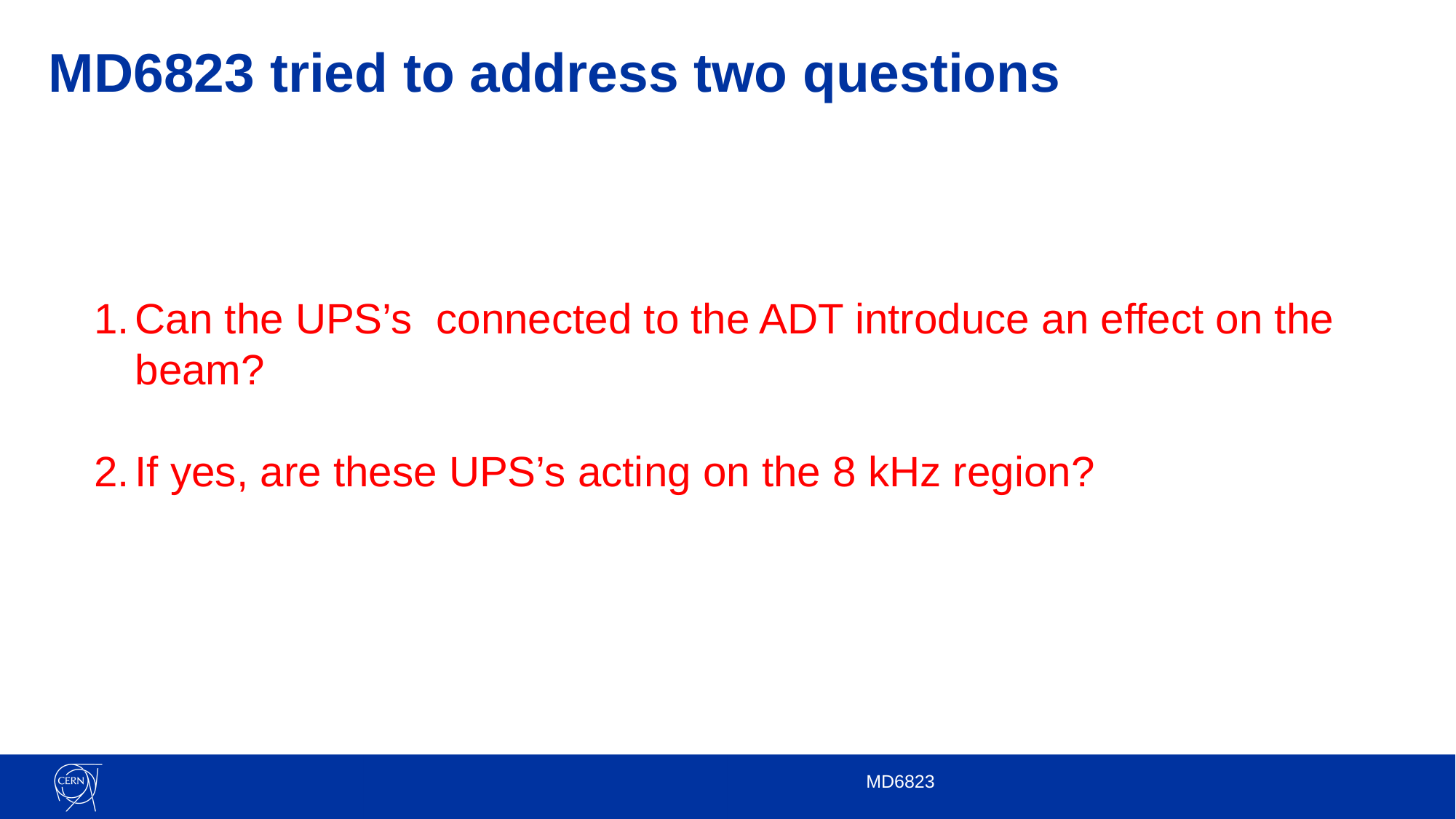

# MD6823 tried to address two questions
Can the UPS’s  connected to the ADT introduce an effect on the beam?

If yes, are these UPS’s acting on the 8 kHz region?